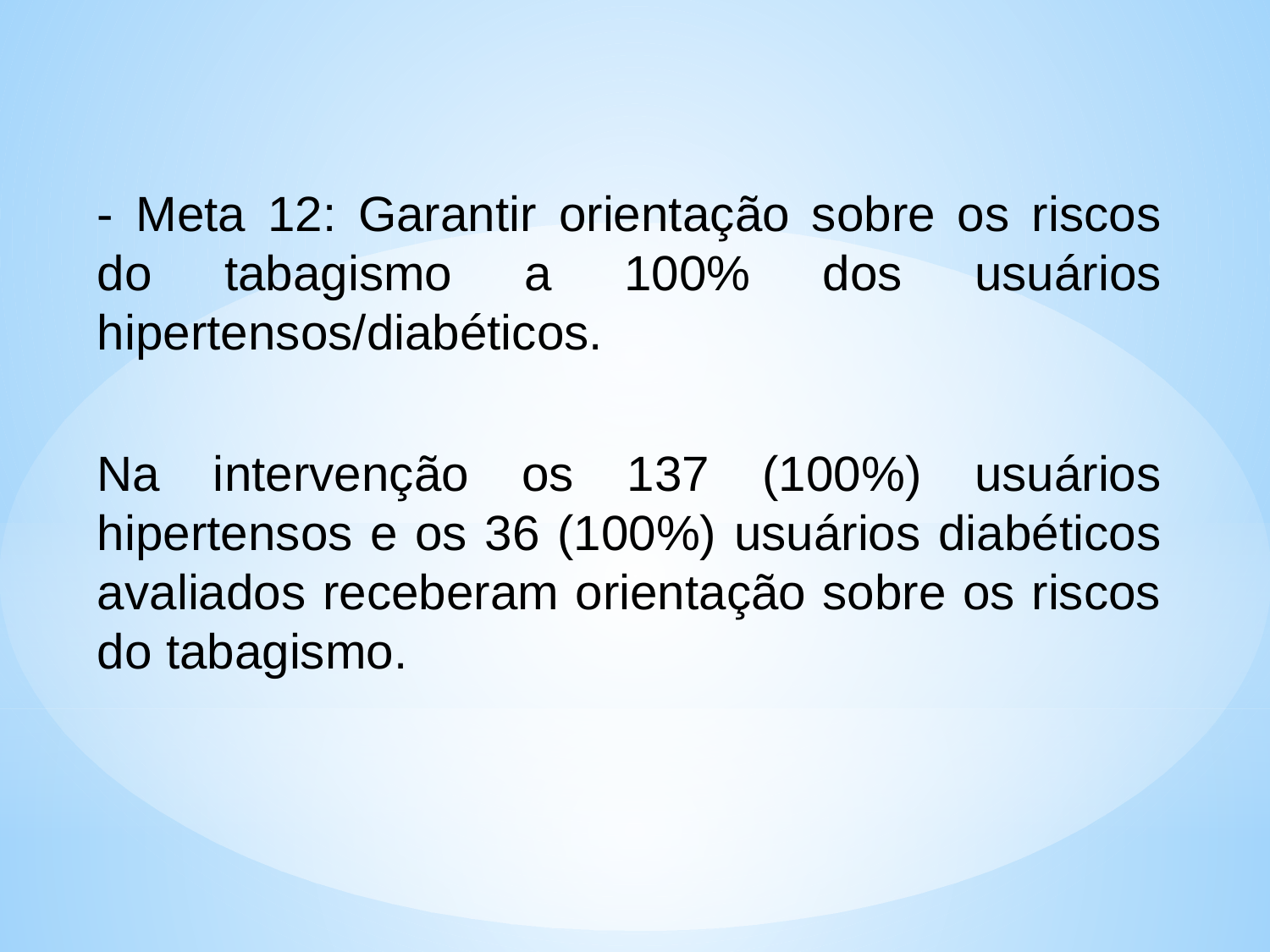

- Meta 12: Garantir orientação sobre os riscos do tabagismo a 100% dos usuários hipertensos/diabéticos.
Na intervenção os 137 (100%) usuários hipertensos e os 36 (100%) usuários diabéticos avaliados receberam orientação sobre os riscos do tabagismo.